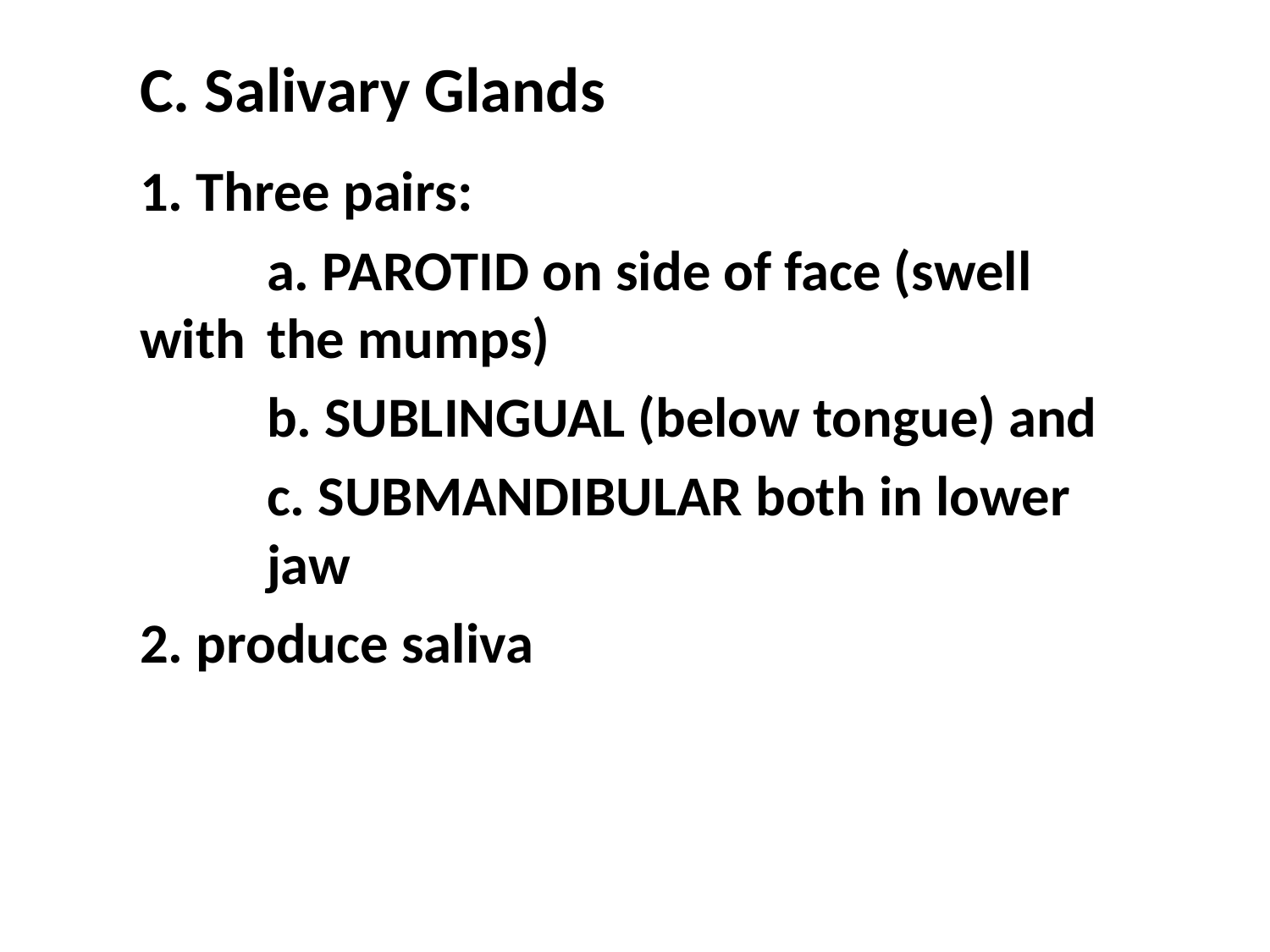

# C. Salivary Glands
1. Three pairs:
	a. PAROTID on side of face (swell with 	the mumps)
	b. SUBLINGUAL (below tongue) and
	c. SUBMANDIBULAR both in lower 	jaw
2. produce saliva